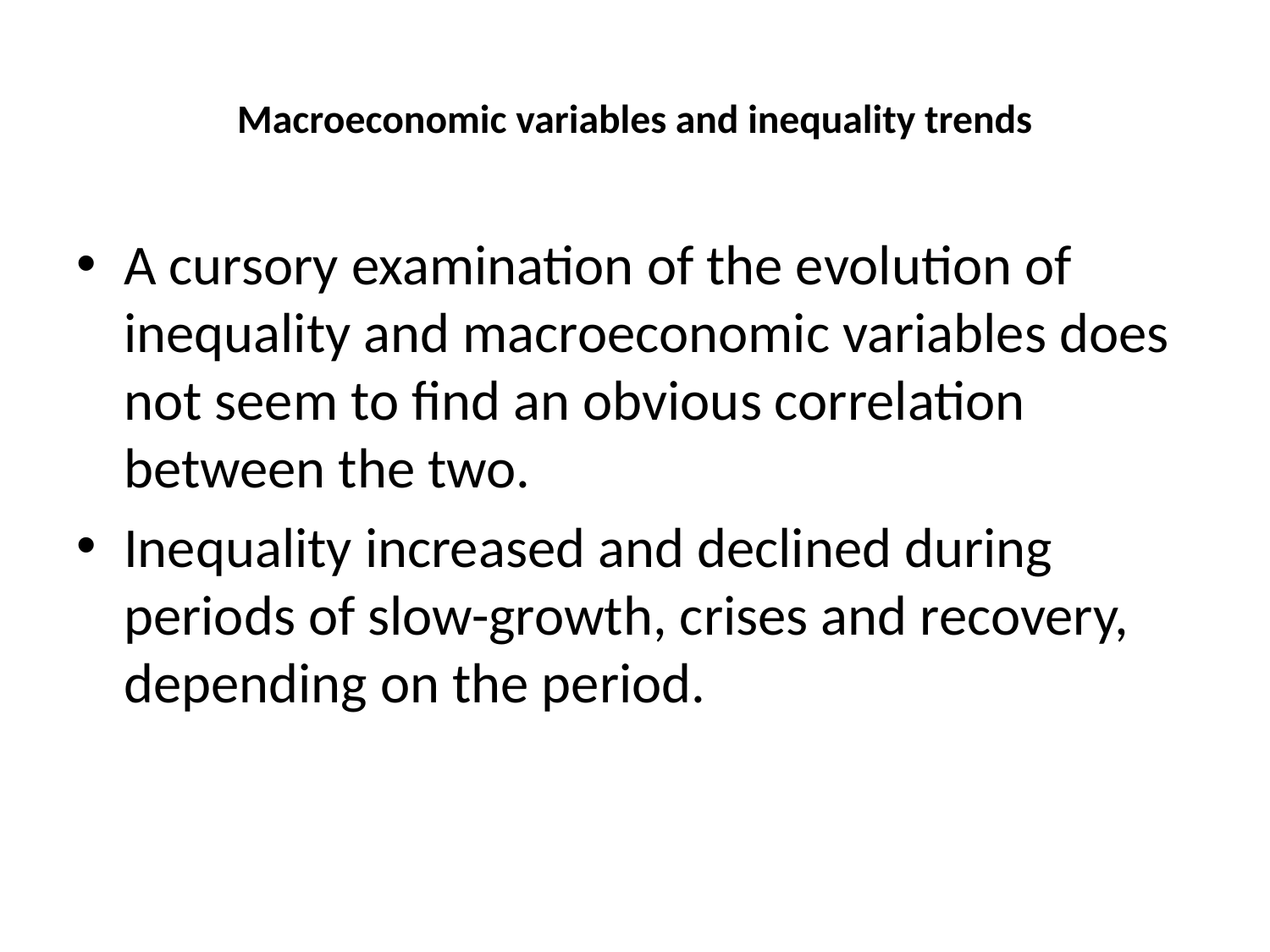

# Macroeconomic variables and inequality trends
A cursory examination of the evolution of inequality and macroeconomic variables does not seem to find an obvious correlation between the two.
Inequality increased and declined during periods of slow-growth, crises and recovery, depending on the period.